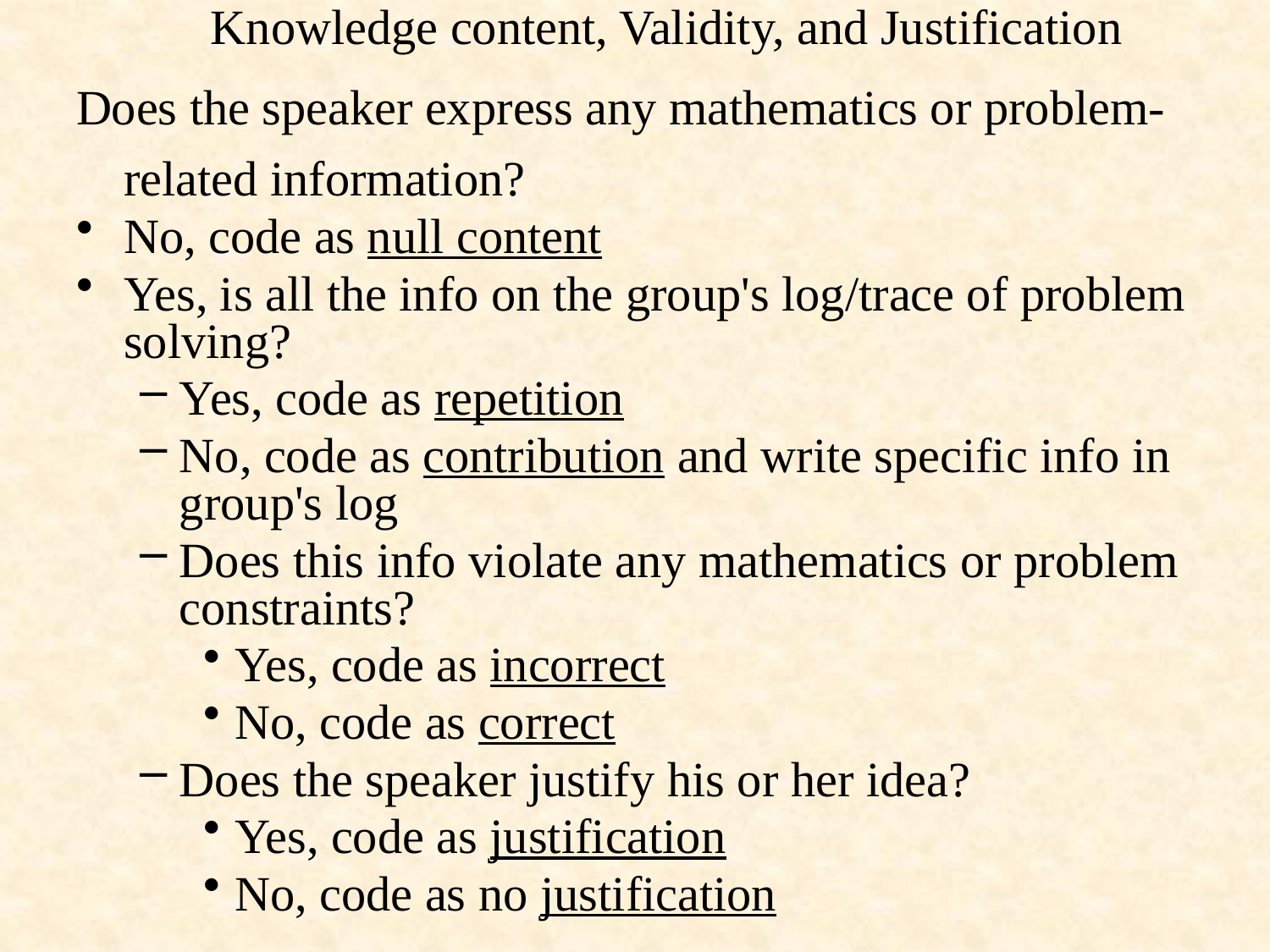

Knowledge content, Validity, and Justification
Does the speaker express any mathematics or problem-related information?
No, code as null content
Yes, is all the info on the group's log/trace of problem solving?
Yes, code as repetition
No, code as contribution and write specific info in group's log
Does this info violate any mathematics or problem constraints?
Yes, code as incorrect
No, code as correct
Does the speaker justify his or her idea?
Yes, code as justification
No, code as no justification